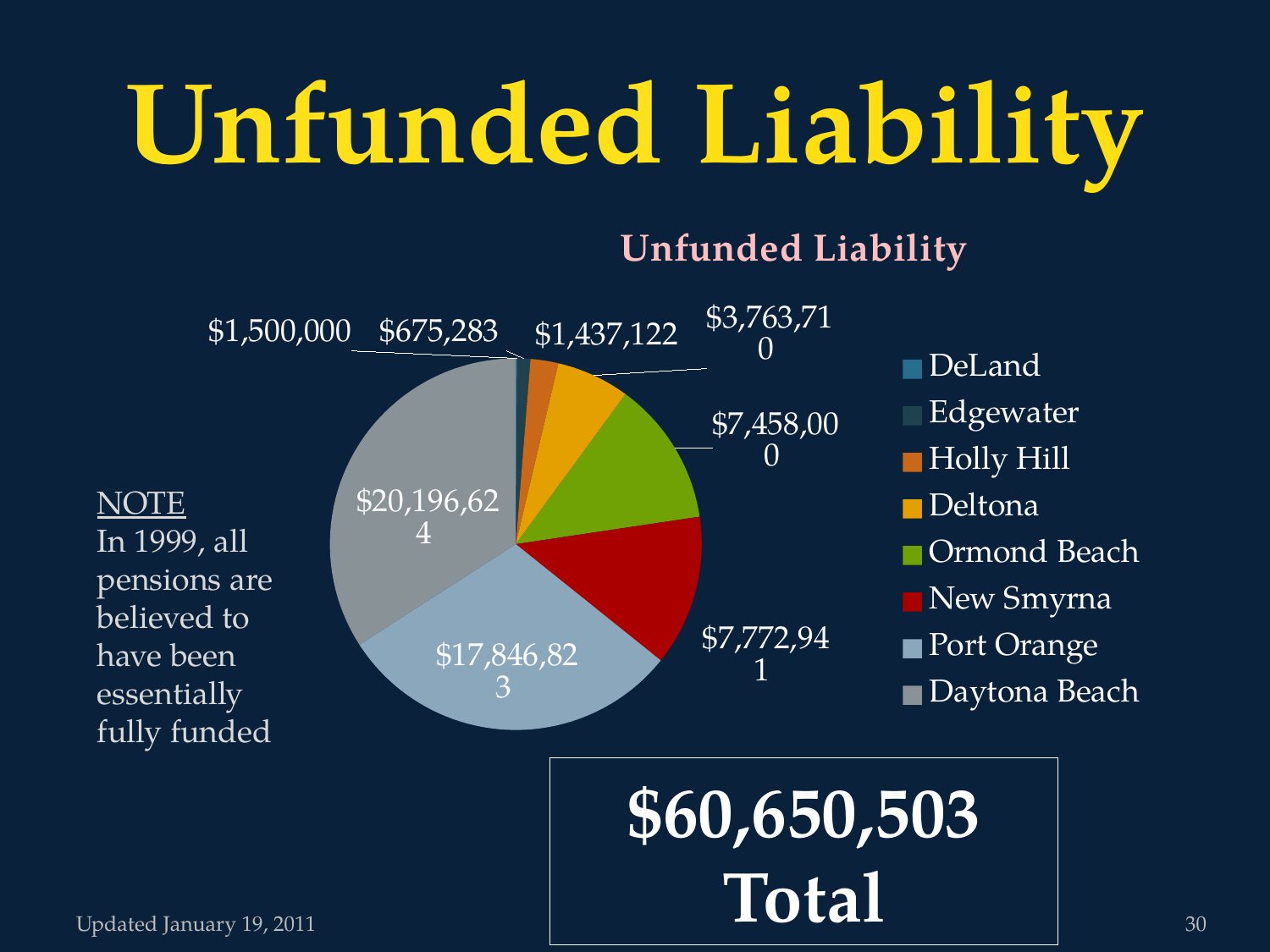

# Unfunded Liability

### Chart:

| Category | Unfunded Liability |
|---|---|
| DeLand | 72262.0 |
| Edgewater | 675283.0 |
| Holly Hill | 1437122.0 |
| Deltona | 3763710.0000000005 |
| Ormond Beach | 7458000.0 |
| New Smyrna | 7772941.0 |
| Port Orange | 17846823.000000004 |
| Daytona Beach | 20196623.999999993 |
NOTE
In 1999, all
pensions are
believed to
have been
essentially
fully funded

$60,650,503
Total
Updated January 19, 2011
30